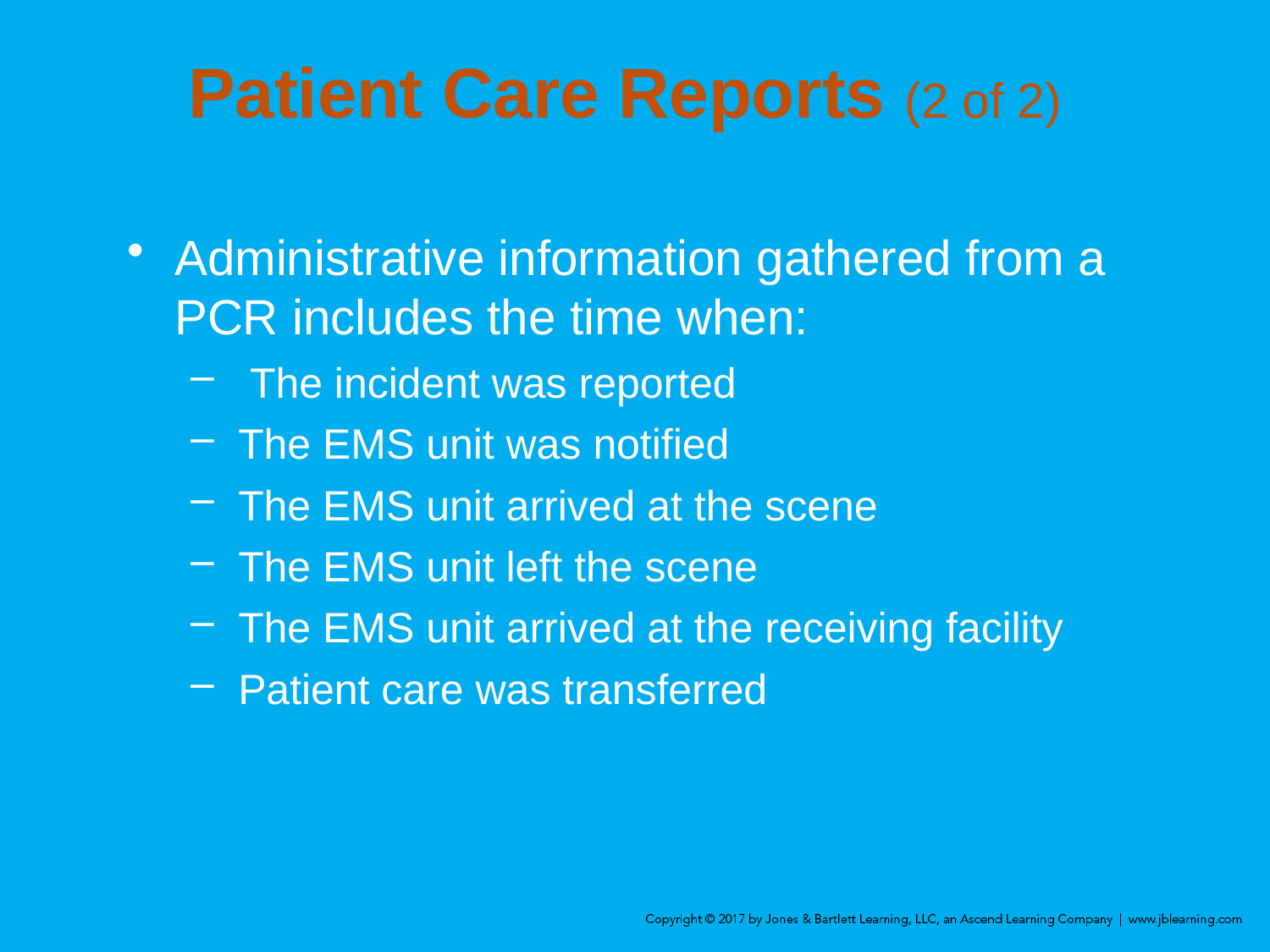

# Patient Care Reports (2 of 2)
Administrative information gathered from a PCR includes the time when:
 The incident was reported
The EMS unit was notified
The EMS unit arrived at the scene
The EMS unit left the scene
The EMS unit arrived at the receiving facility
Patient care was transferred